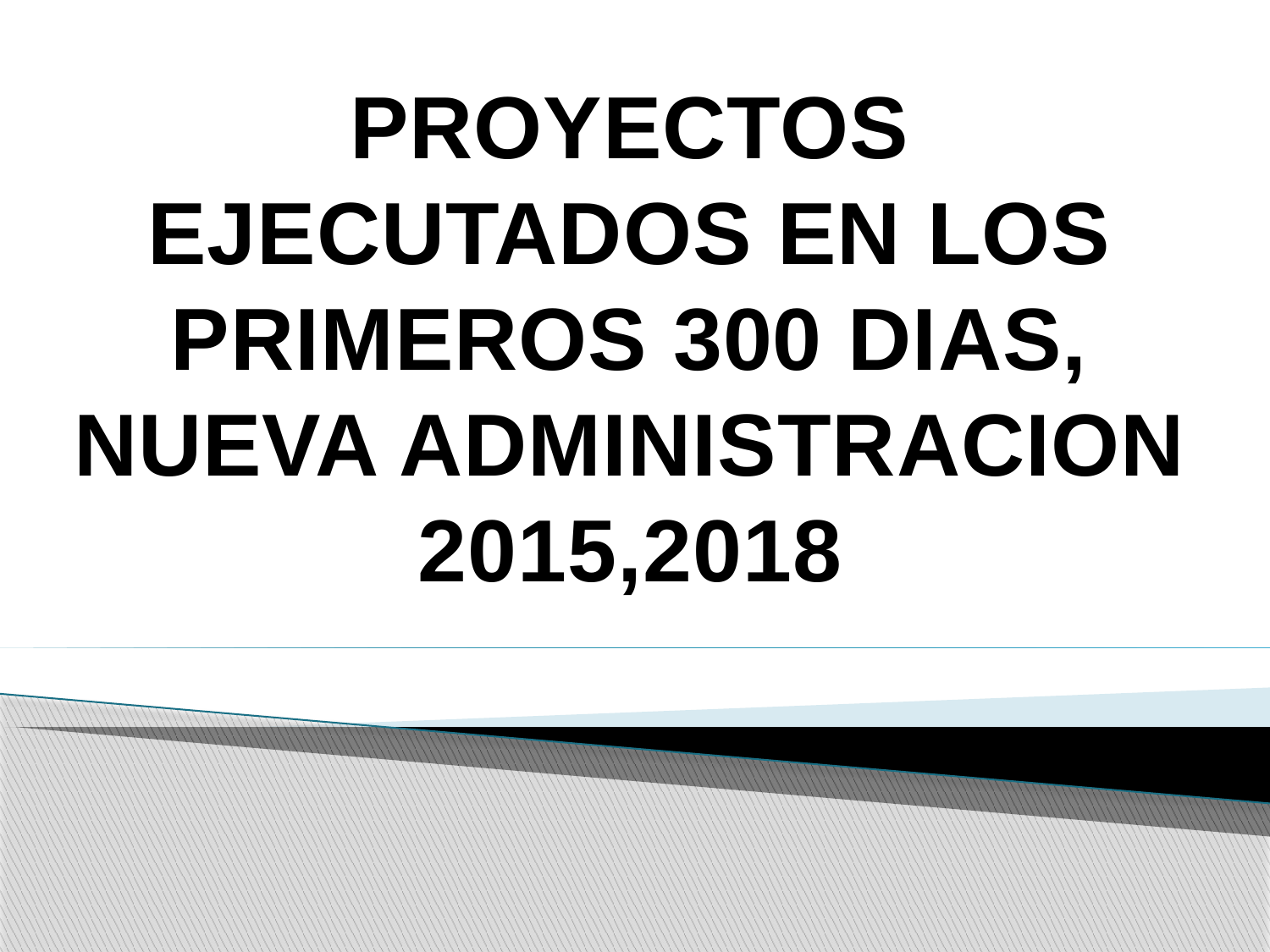

# PROYECTOS EJECUTADOS EN LOS PRIMEROS 300 DIAS, NUEVA ADMINISTRACION 2015,2018